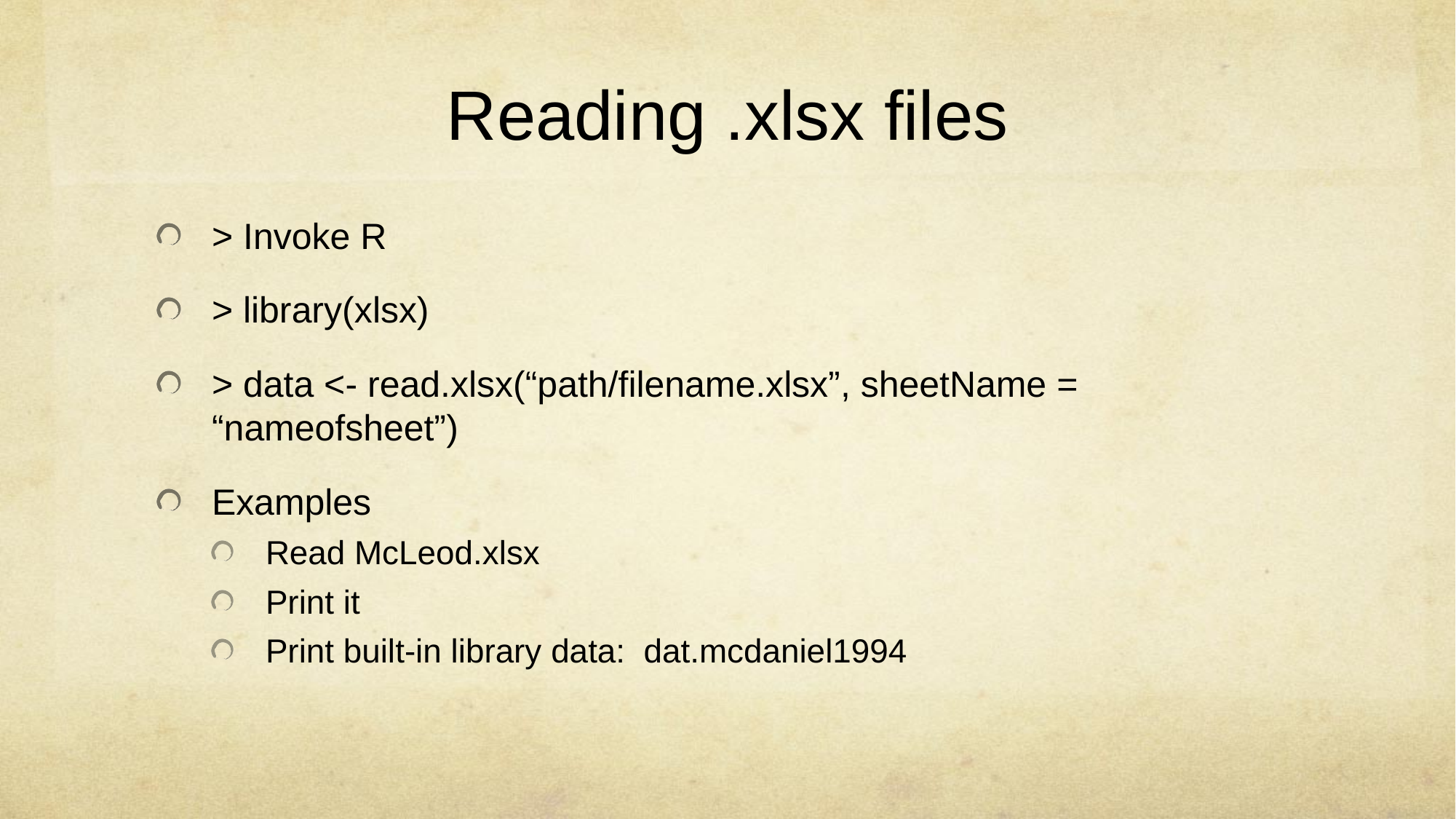

# Reading .xlsx files
> Invoke R
> library(xlsx)
> data <- read.xlsx(“path/filename.xlsx”, sheetName = “nameofsheet”)
Examples
Read McLeod.xlsx
Print it
Print built-in library data:  dat.mcdaniel1994